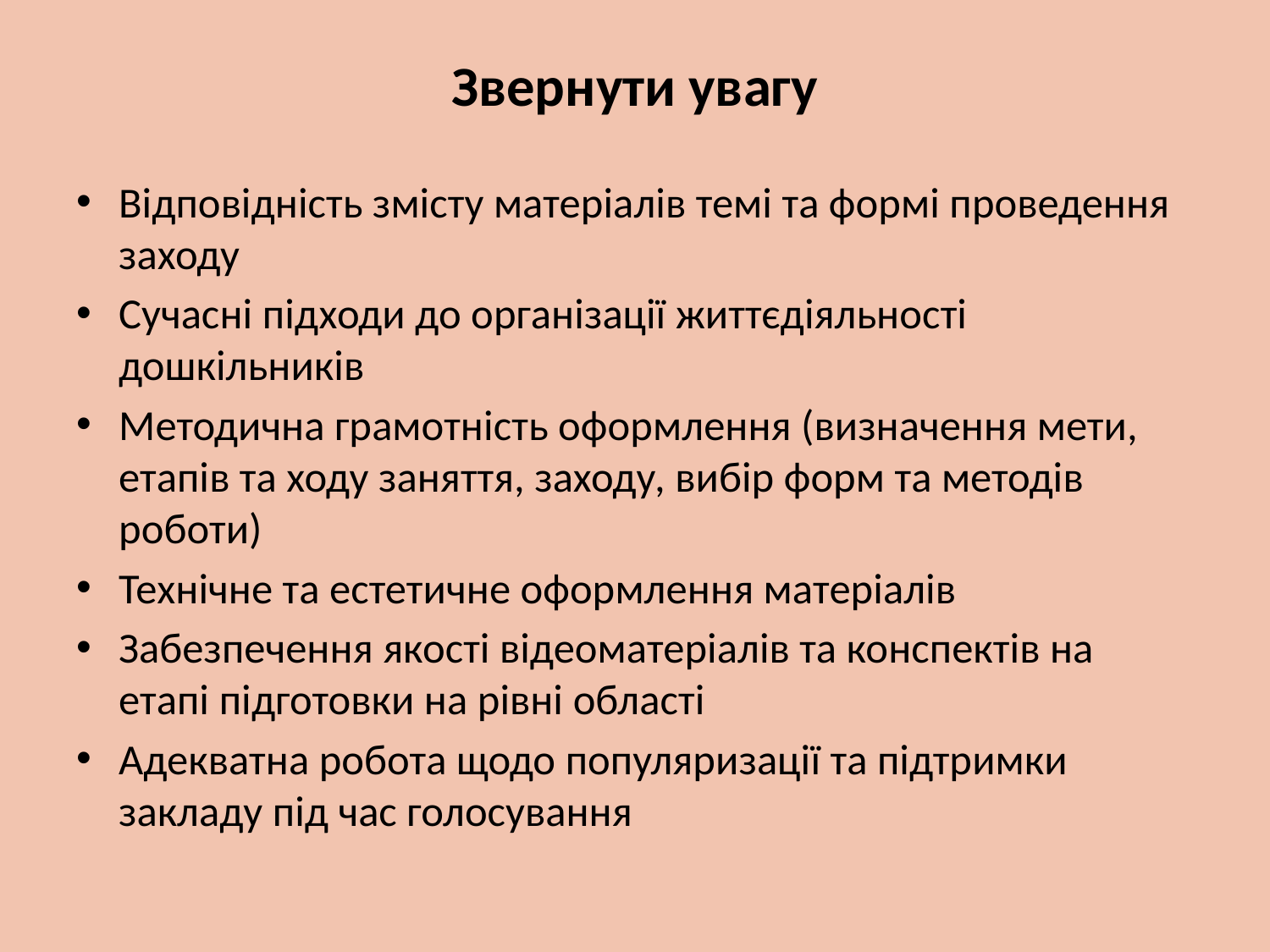

# Звернути увагу
Відповідність змісту матеріалів темі та формі проведення заходу
Сучасні підходи до організації життєдіяльності дошкільників
Методична грамотність оформлення (визначення мети, етапів та ходу заняття, заходу, вибір форм та методів роботи)
Технічне та естетичне оформлення матеріалів
Забезпечення якості відеоматеріалів та конспектів на етапі підготовки на рівні області
Адекватна робота щодо популяризації та підтримки  закладу під час голосування